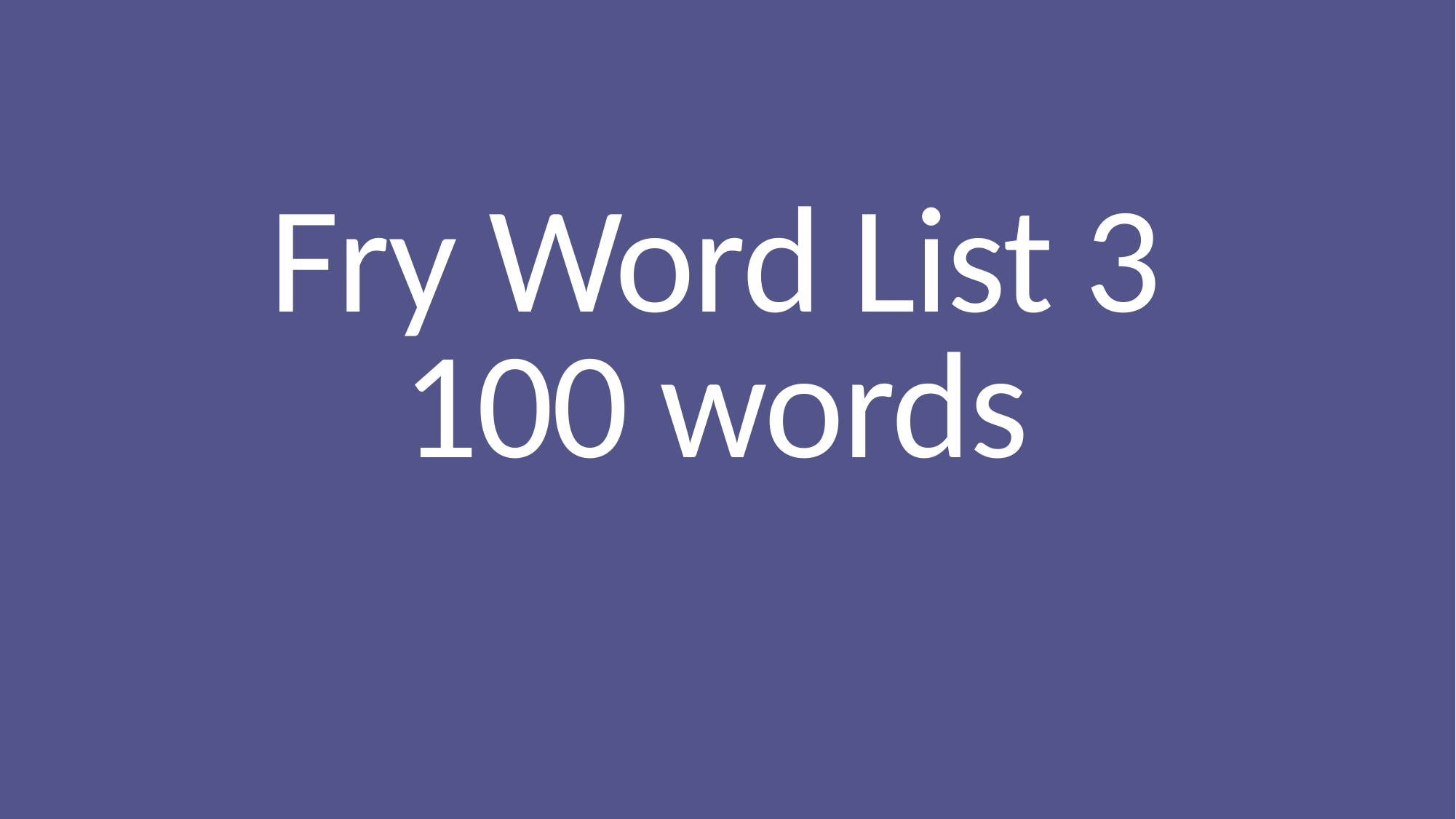

# Fry Word List 3 100 words